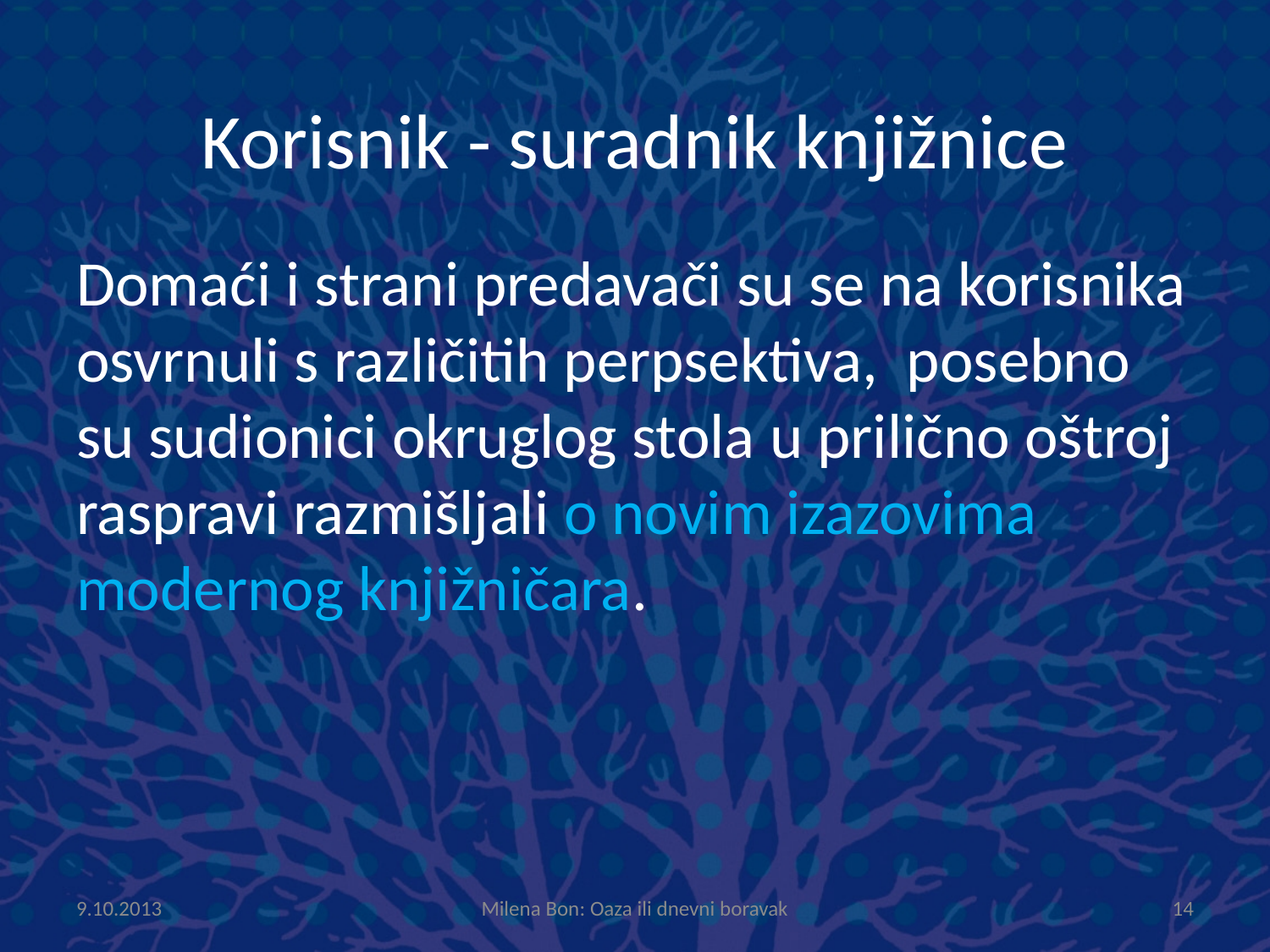

# Korisnik - suradnik knjižnice
Domaći i strani predavači su se na korisnika osvrnuli s različitih perpsektiva,  posebno su sudionici okruglog stola u prilično oštroj raspravi razmišljali o novim izazovima modernog knjižničara.
9.10.2013
Milena Bon: Oaza ili dnevni boravak
14